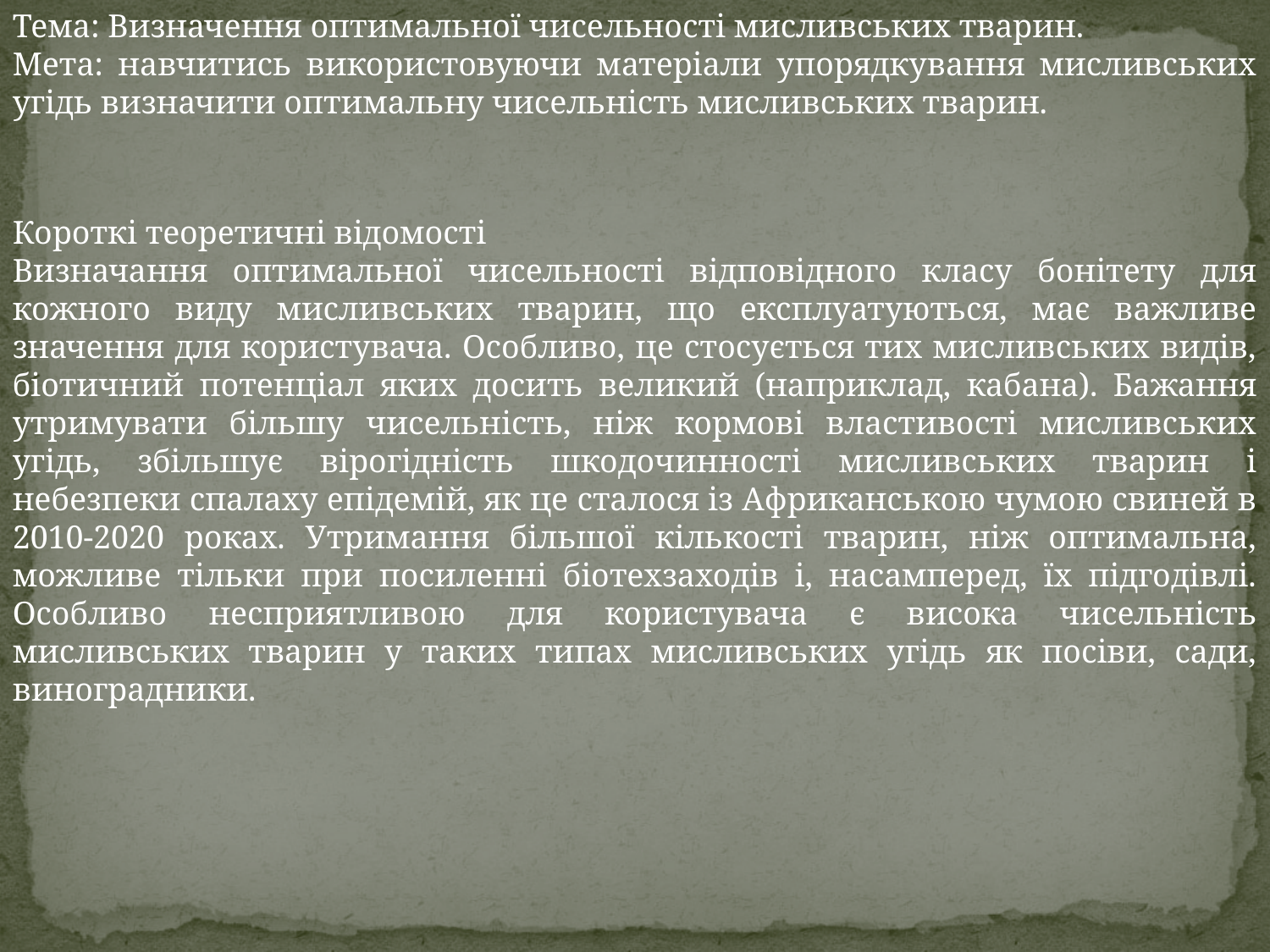

Тема: Визначення оптимальної чисельності мисливських тварин.
Мета: навчитись використовуючи матеріали упорядкування мисливських угідь визначити оптимальну чисельність мисливських тварин.
Короткі теоретичні відомості
Визначання оптимальної чисельності відповідного класу бонітету для кожного виду мисливських тварин, що експлуатуються, має важливе значення для користувача. Особливо, це стосується тих мисливських видів, біотичний потенціал яких досить великий (наприклад, кабана). Бажання утримувати більшу чисельність, ніж кормові властивості мисливських угідь, збільшує вірогідність шкодочинності мисливських тварин і небезпеки спалаху епідемій, як це сталося із Африканською чумою свиней в 2010-2020 роках. Утримання більшої кількості тварин, ніж оптимальна, можливе тільки при посиленні біотехзаходів і, насамперед, їх підгодівлі. Особливо несприятливою для користувача є висока чисельність мисливських тварин у таких типах мисливських угідь як посіви, сади, виноградники.